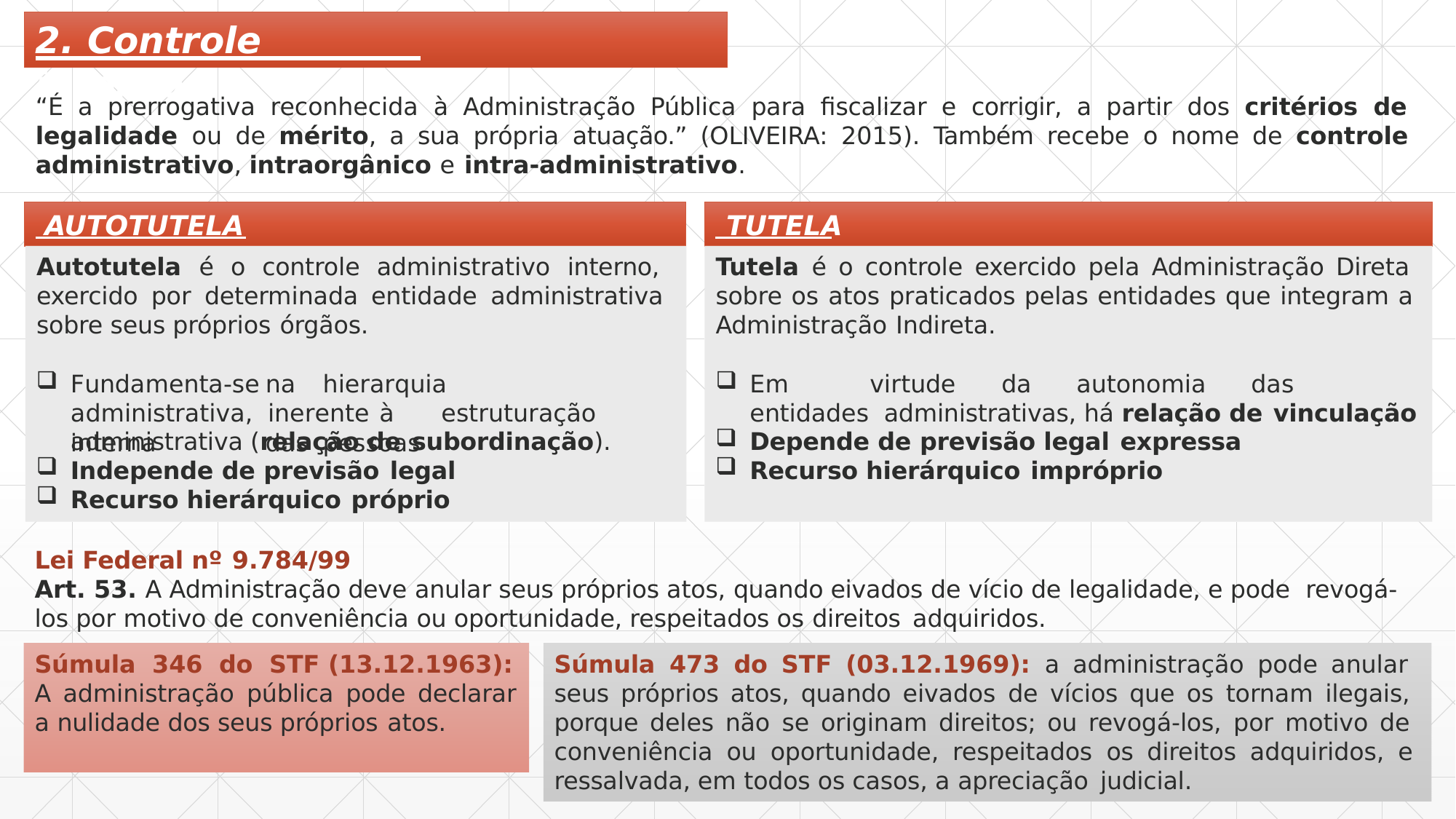

# 2. Controle interno

“É a prerrogativa reconhecida à Administração Pública para fiscalizar e corrigir, a partir dos critérios de  legalidade ou de mérito, a sua própria atuação.” (OLIVEIRA: 2015). Também recebe o nome de controle  administrativo, intraorgânico e intra-administrativo.

AUTOTUTELA	TUTELA

Autotutela é o controle administrativo interno,  exercido por determinada entidade administrativa  sobre seus próprios órgãos.

Fundamenta-se	na	hierarquia	administrativa,  inerente	à	estruturação	interna		das	pessoas
Tutela é o controle exercido pela Administração Direta  sobre os atos praticados pelas entidades que integram a  Administração Indireta.

Em	virtude	da	autonomia	das	entidades  administrativas, há relação de vinculação

administrativa (relação de subordinação).
Independe de previsão legal
Recurso hierárquico próprio
Depende de previsão legal expressa
Recurso hierárquico impróprio

Lei Federal nº 9.784/99
Art. 53. A Administração deve anular seus próprios atos, quando eivados de vício de legalidade, e pode revogá-
los por motivo de conveniência ou oportunidade, respeitados os direitos adquiridos.

Súmula  346  do  STF (13.12.1963):
A administração pública pode declarar
Súmula 473 do STF (03.12.1969): a administração pode anular  seus próprios atos, quando eivados de vícios que os tornam ilegais,  porque deles não se originam direitos; ou revogá-los, por motivo de  conveniência ou oportunidade, respeitados os direitos adquiridos, e

a nulidade dos seus próprios atos.
ressalvada, em todos os casos, a apreciação judicial.